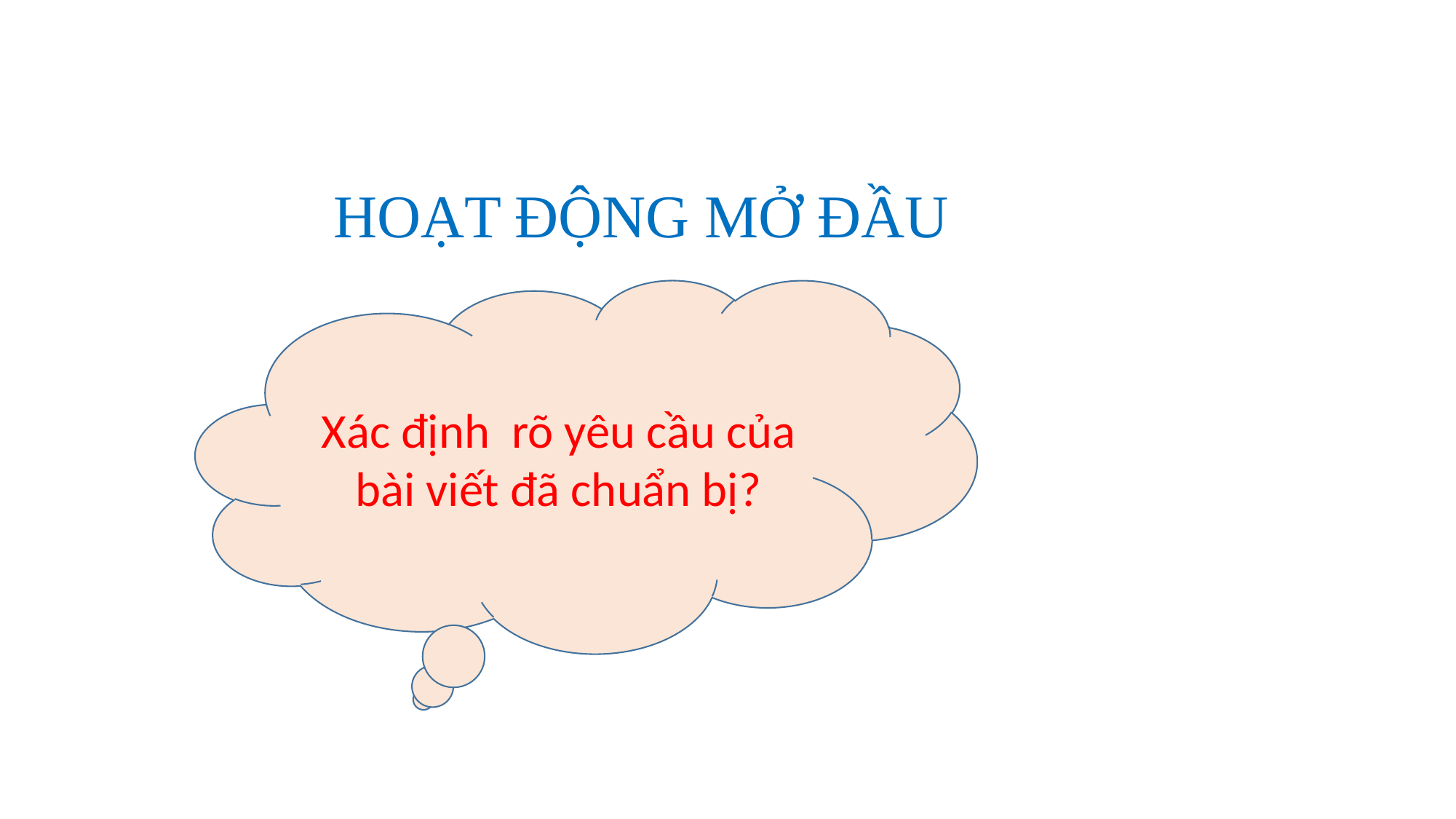

HOẠT ĐỘNG MỞ ĐẦU
Xác định  rõ yêu cầu của bài viết đã chuẩn bị?